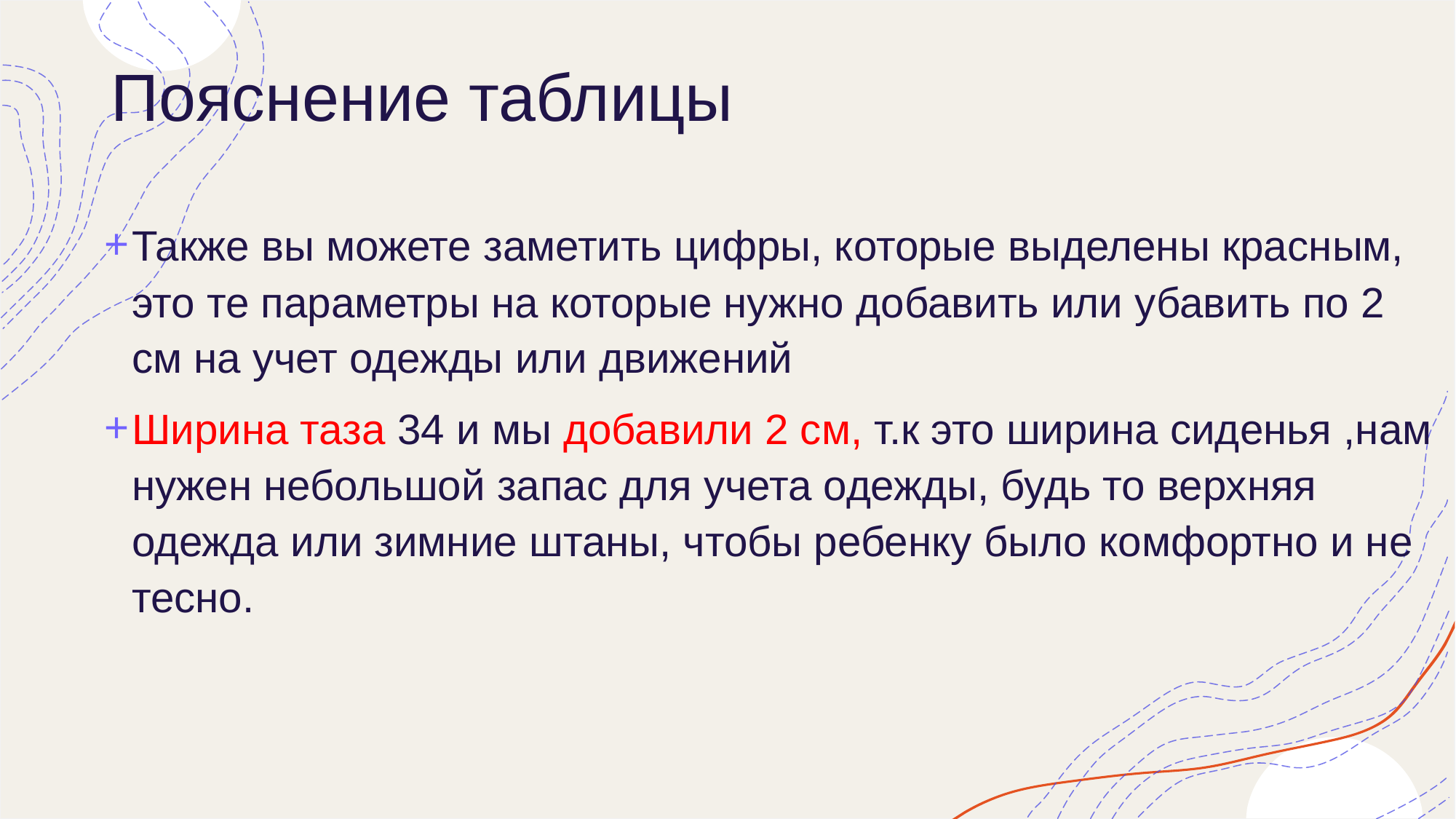

# Пояснение таблицы
Также вы можете заметить цифры, которые выделены красным, это те параметры на которые нужно добавить или убавить по 2 см на учет одежды или движений
Ширина таза 34 и мы добавили 2 см, т.к это ширина сиденья ,нам нужен небольшой запас для учета одежды, будь то верхняя одежда или зимние штаны, чтобы ребенку было комфортно и не тесно.